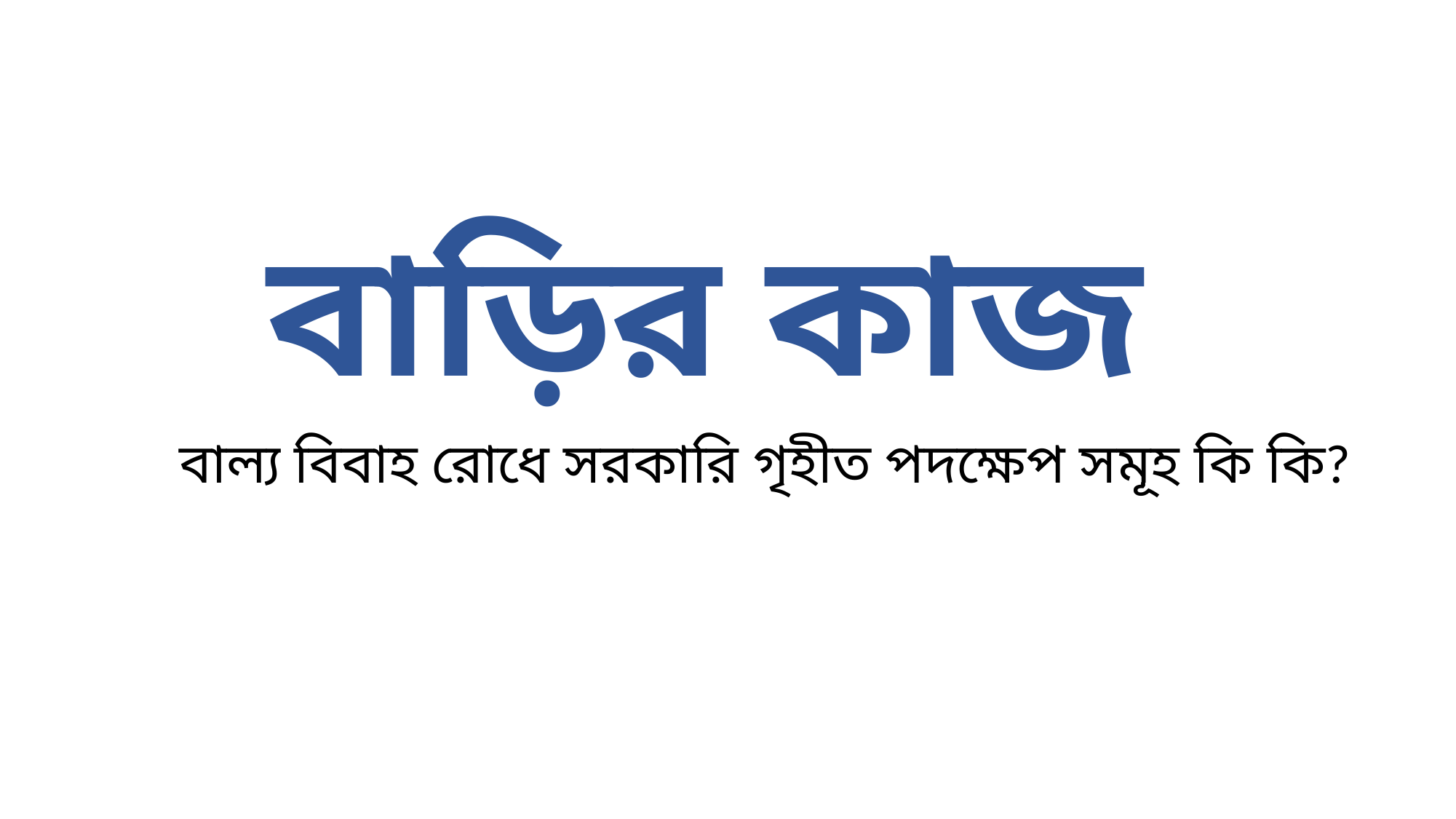

# বাড়ির কাজ
বাল্য বিবাহ রোধে সরকারি গৃহীত পদক্ষেপ সমূহ কি কি?